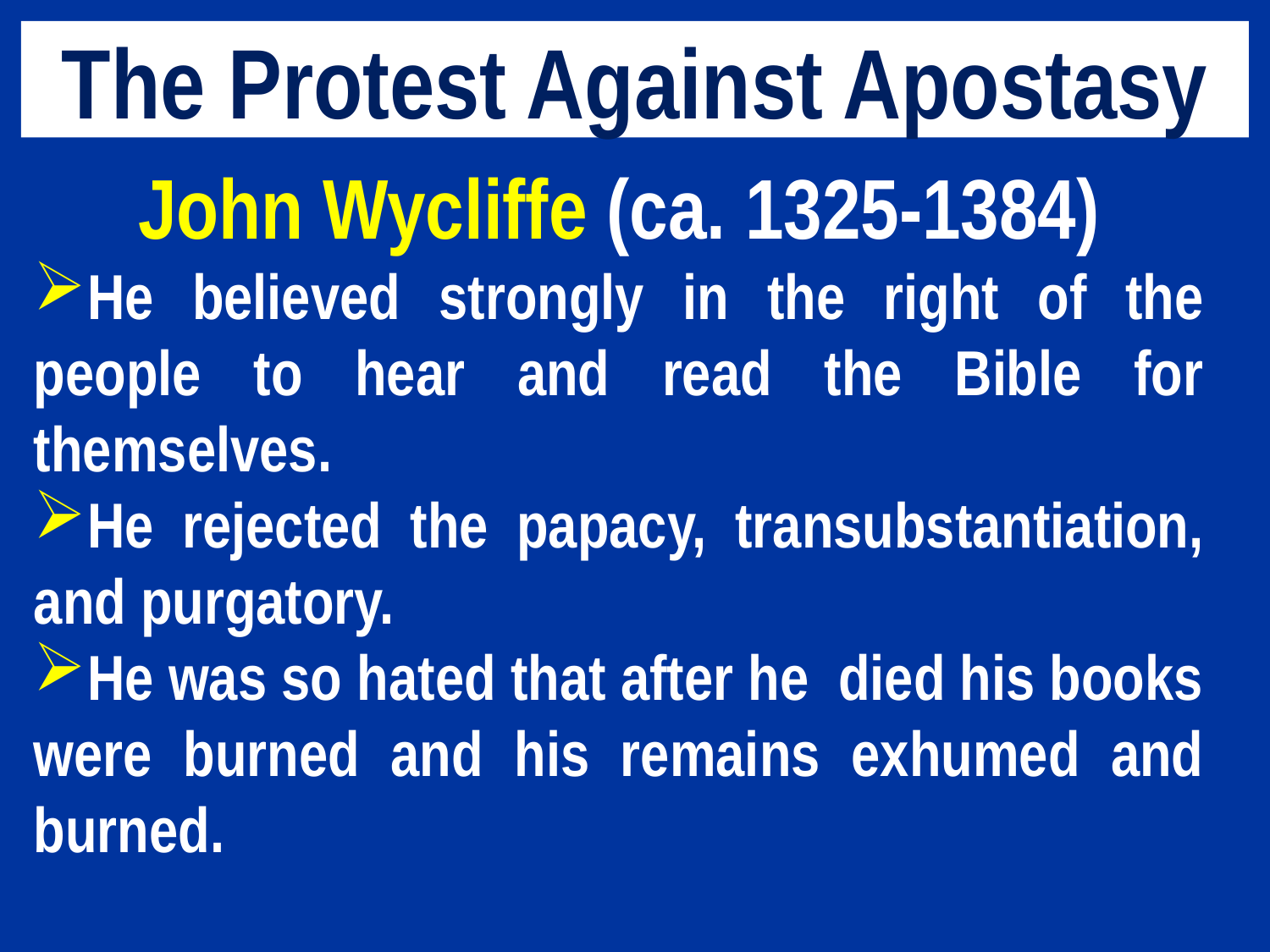

# The Protest Against Apostasy
John Wycliffe (ca. 1325-1384)
He believed strongly in the right of the people to hear and read the Bible for themselves.
He rejected the papacy, transubstantiation, and purgatory.
He was so hated that after he  died his books were burned and his remains exhumed and burned.